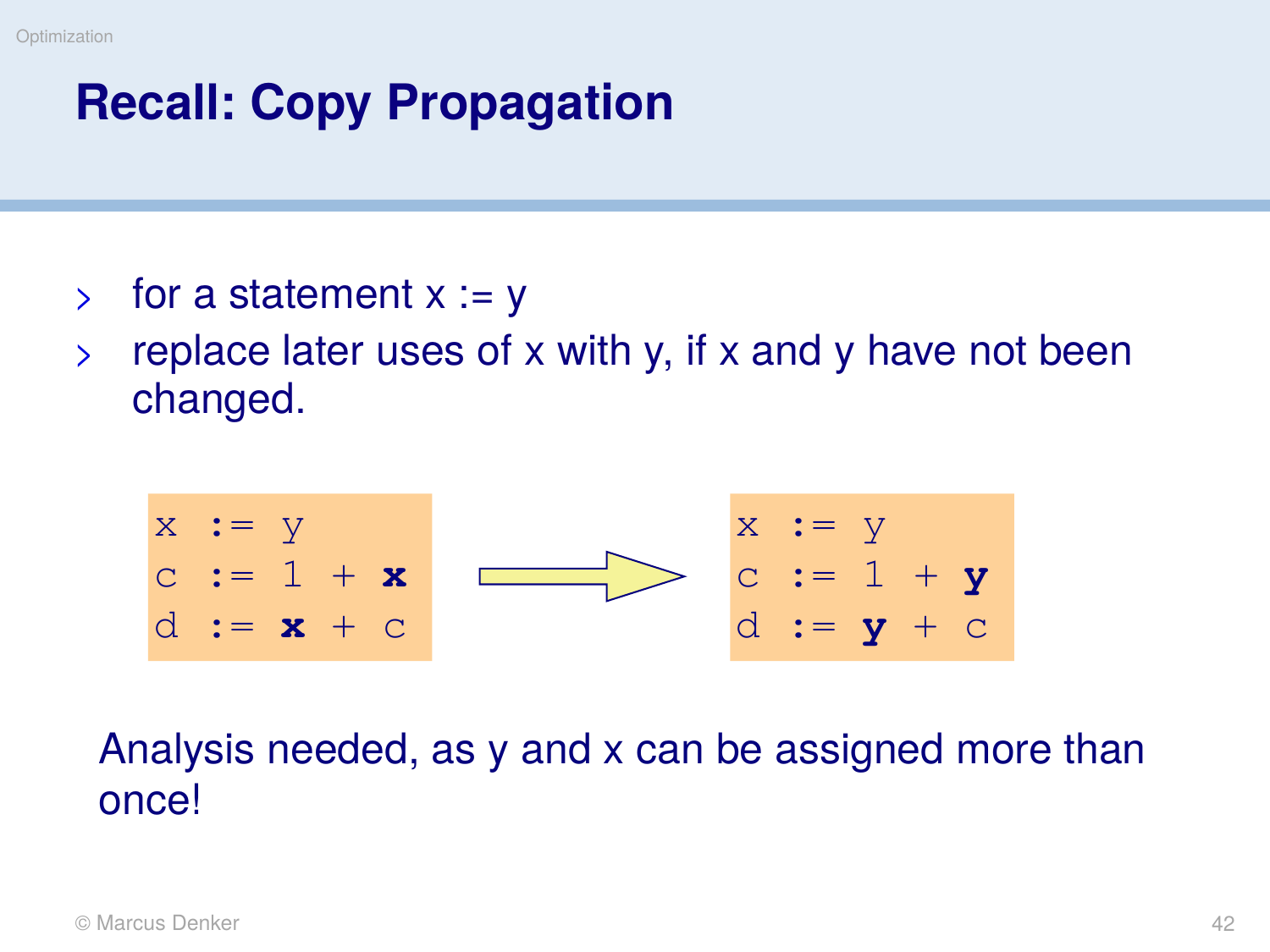

Optimization
# Recall: Copy Propagation

for a statement x := y
replace later uses of x with y, if x and y have not been changed.
x := y
c := 1 + x
d := x + c
x := y
c := 1 + y
d := y + c

Analysis needed, as y and x can be assigned more than once!
© Marcus Denker
42